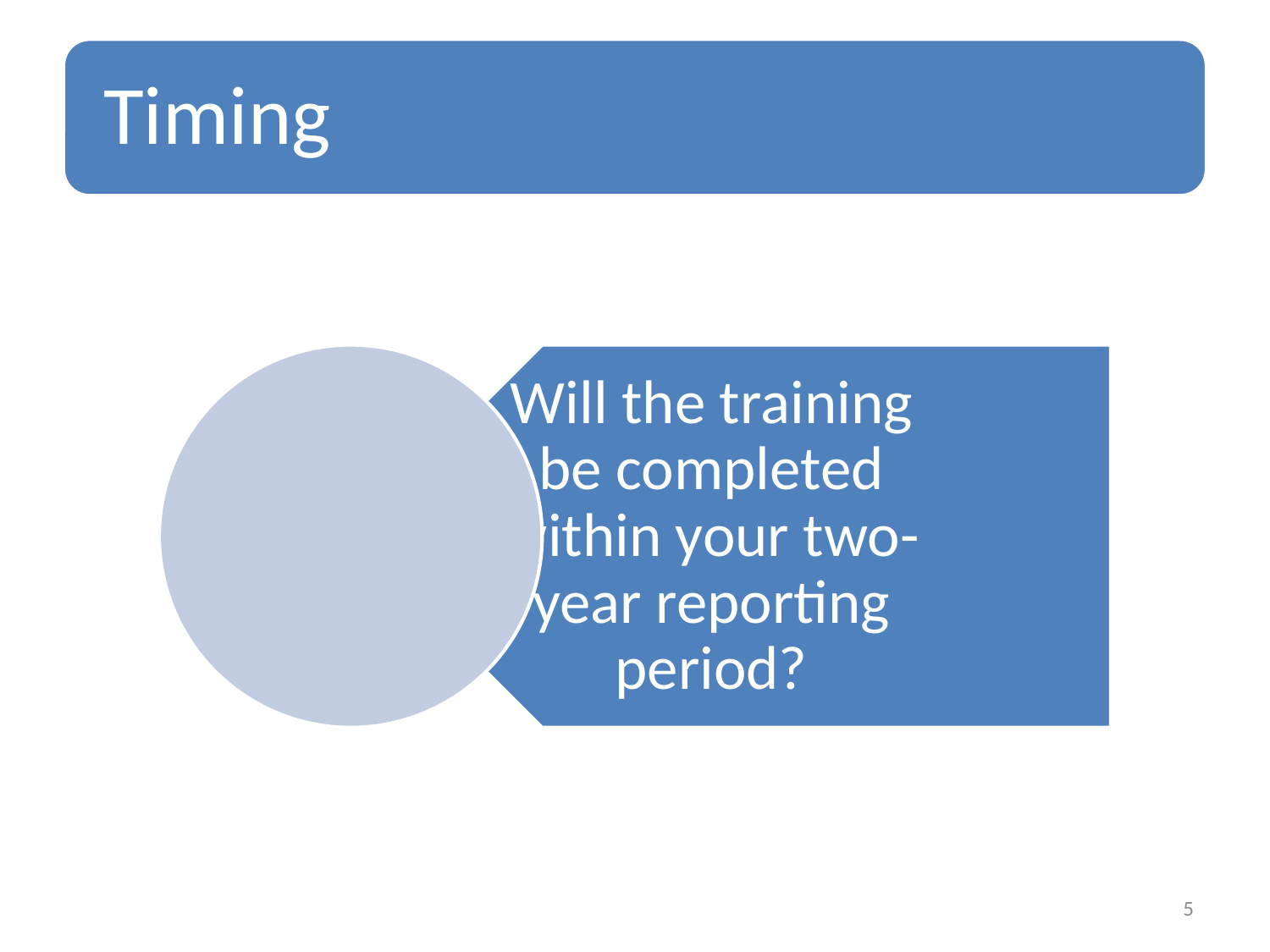

Timing
Will the training be completed within your two-year reporting period?
5